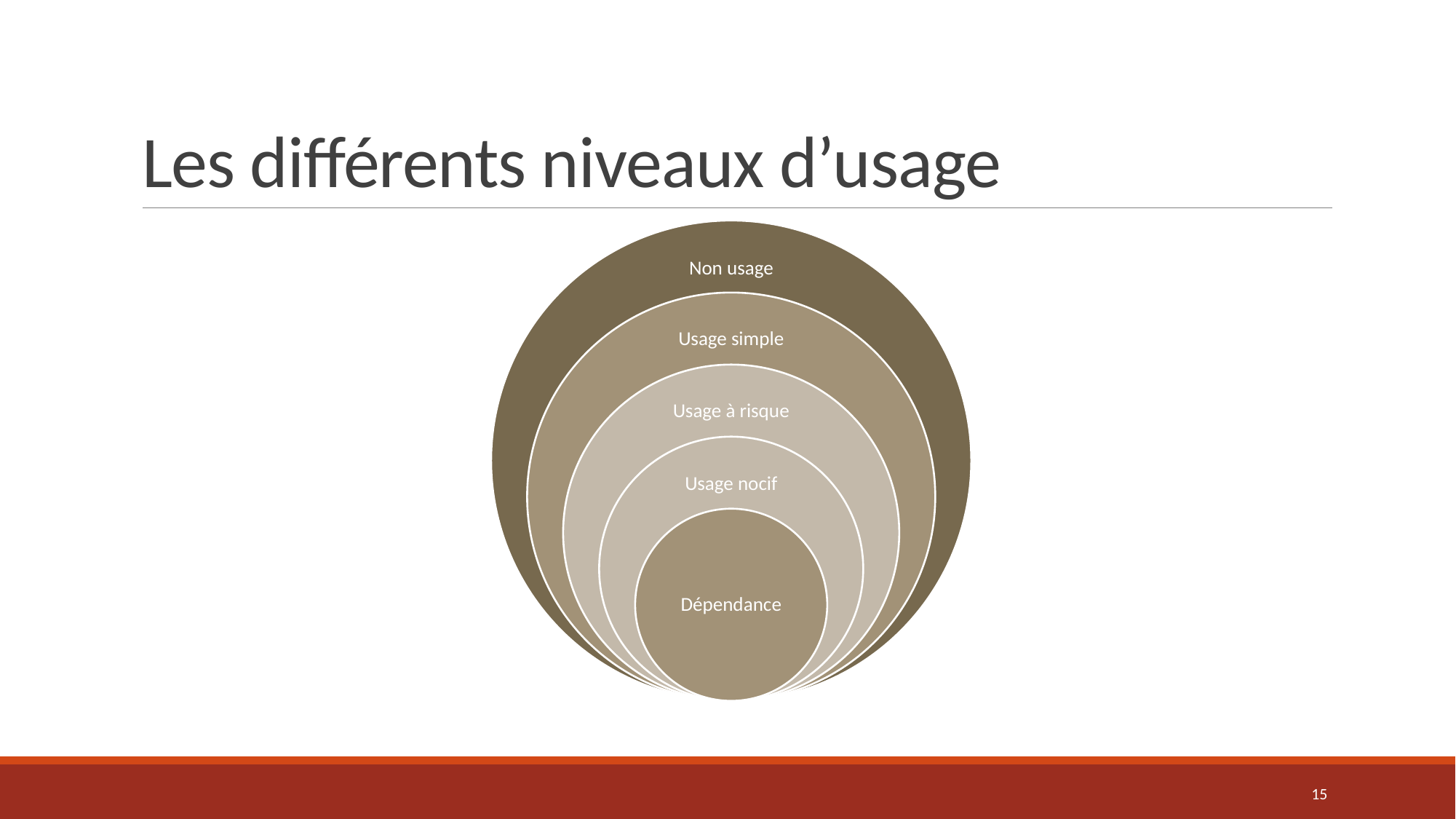

# Les différents niveaux d’usage
Non usage
Usage simple
Usage à risque
Usage nocif
Dépendance
15